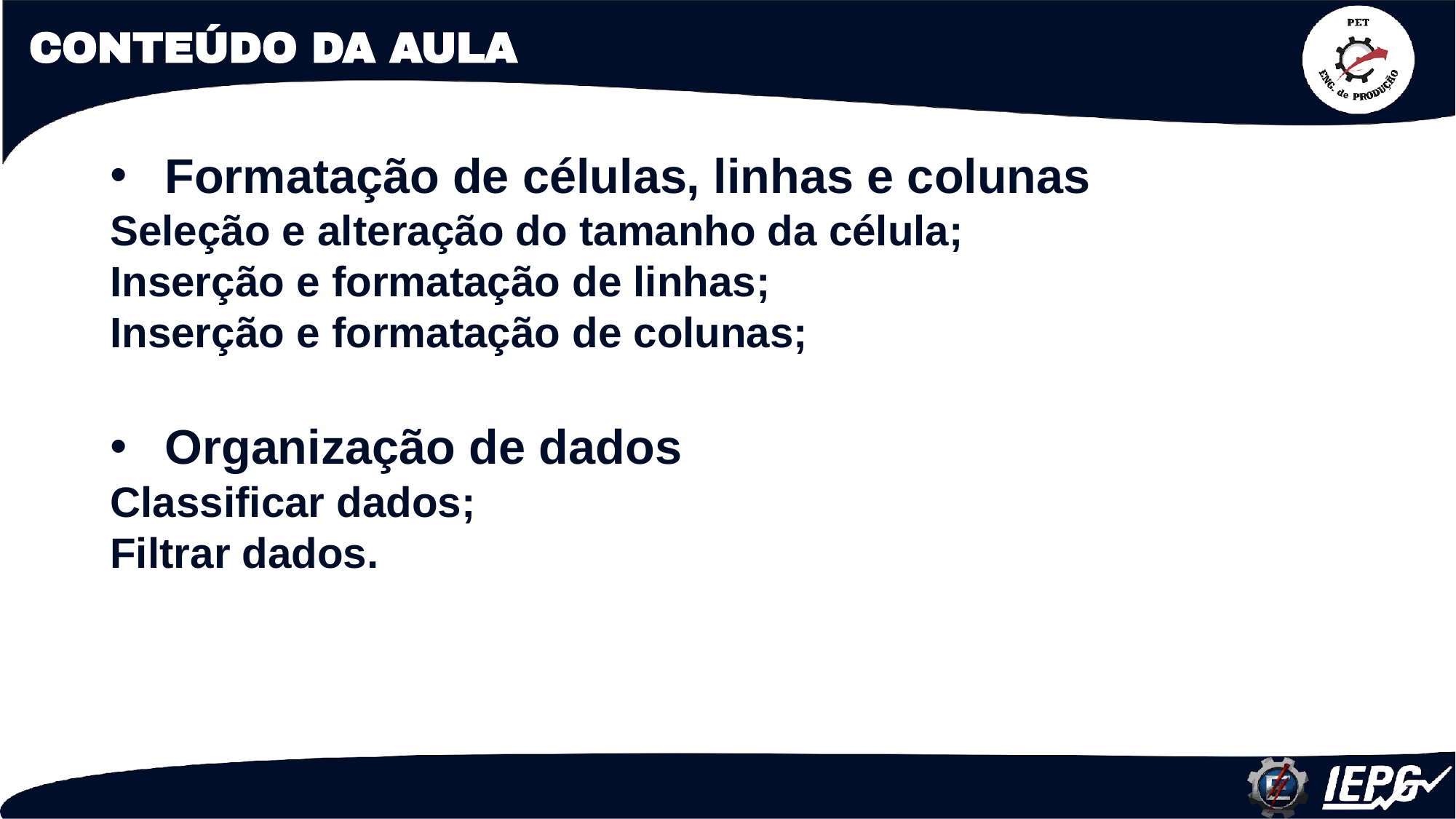

# CONTEÚDO DA AULA
Formatação de células, linhas e colunas
Seleção e alteração do tamanho da célula;
Inserção e formatação de linhas;
Inserção e formatação de colunas;
Organização de dados
Classificar dados;
Filtrar dados.